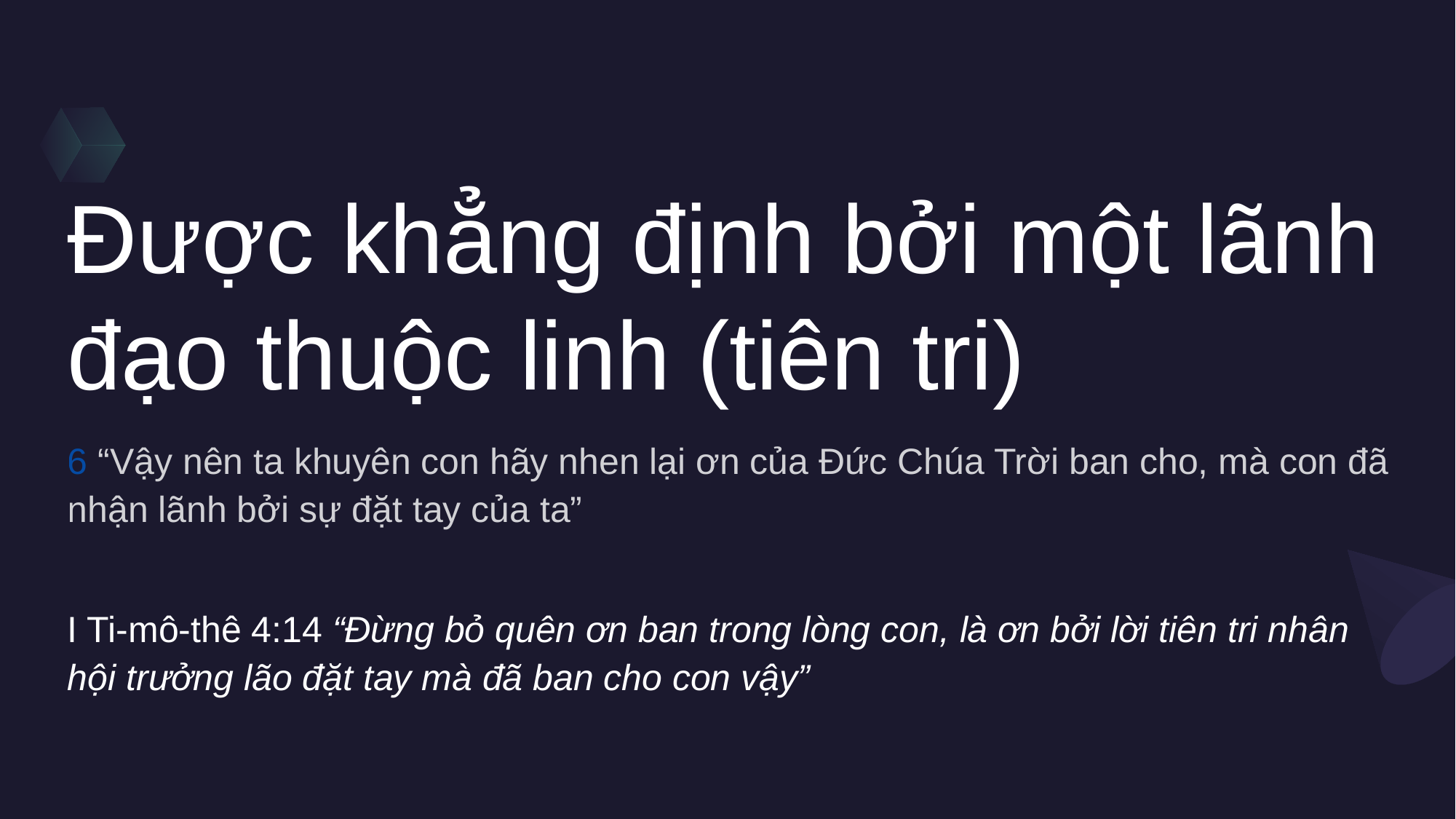

# Được khẳng định bởi một lãnh đạo thuộc linh (tiên tri)
6 “Vậy nên ta khuyên con hãy nhen lại ơn của Đức Chúa Trời ban cho, mà con đã nhận lãnh bởi sự đặt tay của ta”

I Ti-mô-thê 4:14 “Đừng bỏ quên ơn ban trong lòng con, là ơn bởi lời tiên tri nhân hội trưởng lão đặt tay mà đã ban cho con vậy”